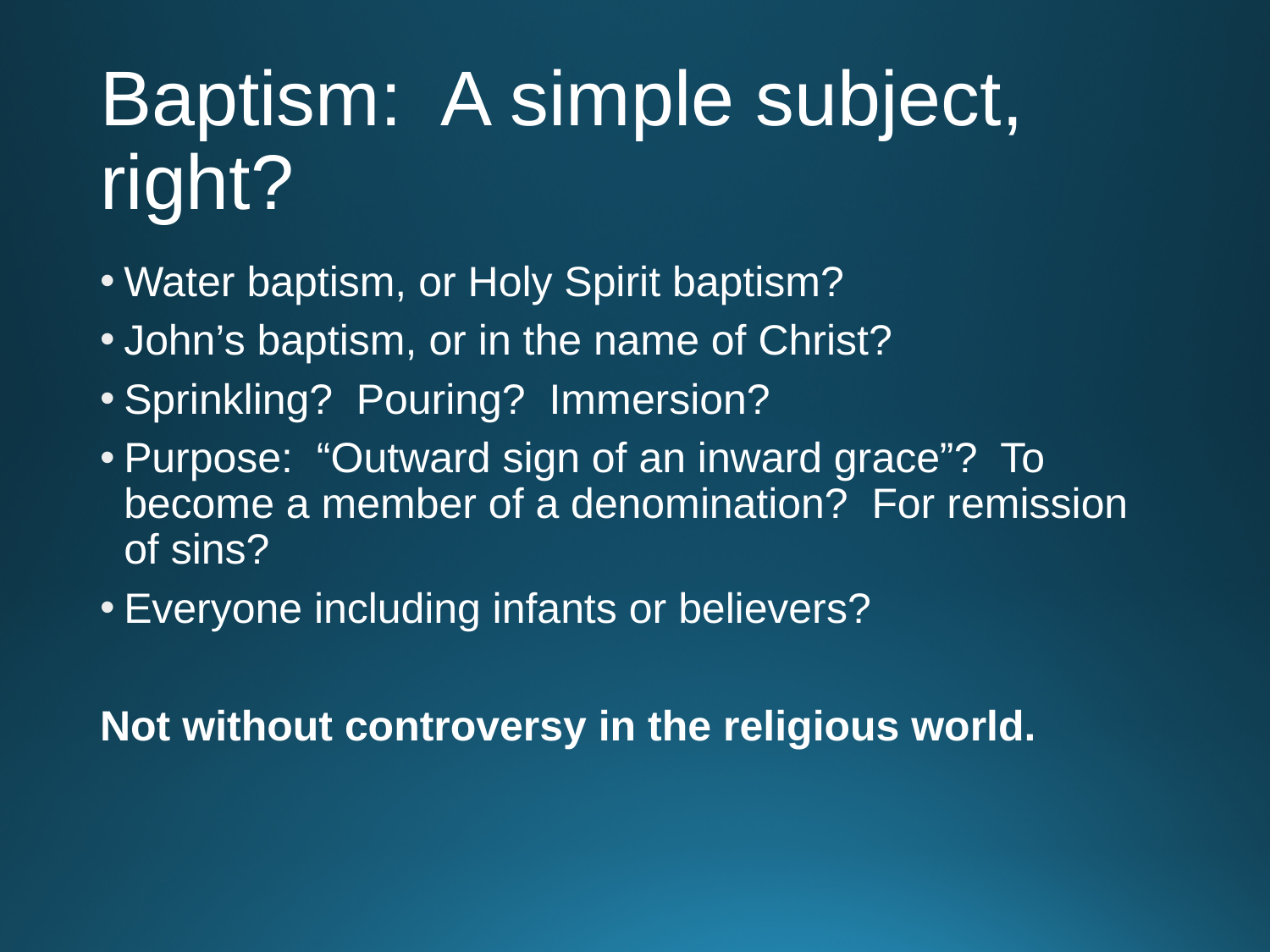

# Baptism:  A simple subject, right?
Water baptism, or Holy Spirit baptism?
John’s baptism, or in the name of Christ?
Sprinkling?  Pouring?  Immersion?
Purpose:  “Outward sign of an inward grace”?  To become a member of a denomination?  For remission of sins?
Everyone including infants or believers?

Not without controversy in the religious world.